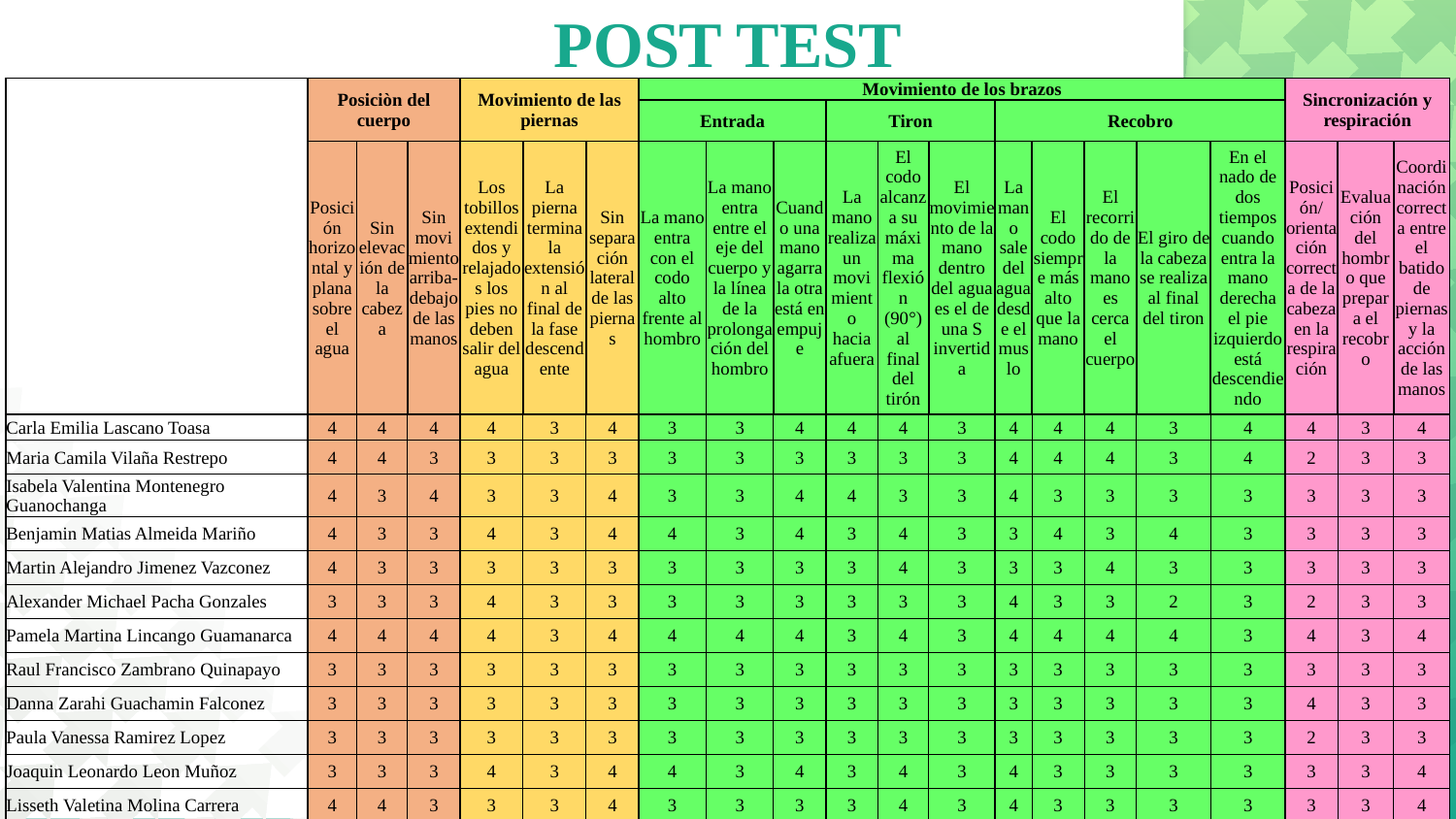

# POST TEST
|  | Posiciòn del cuerpo |  |  | Movimiento de las piernas |  |  | Movimiento de los brazos |  |  |  |  |  |  |  |  |  |  | Sincronización y respiración |  |  |
| --- | --- | --- | --- | --- | --- | --- | --- | --- | --- | --- | --- | --- | --- | --- | --- | --- | --- | --- | --- | --- |
|  |  |  |  |  |  |  | Entrada |  |  | Tiron |  |  | Recobro |  |  |  |  |  |  |  |
|  | Posición horizontal y plana sobre el agua | Sin elevación de la cabeza | Sin movimiento arriba-debajo de las manos | Los tobillos extendidos y relajados los pies no deben salir del agua | La pierna termina la extensión al final de la fase descendente | Sin separación lateral de las piernas | La mano entra con el codo alto frente al hombro | La mano entra entre el eje del cuerpo y la línea de la prolongación del hombro | Cuando una mano agarra la otra está en empuje | La mano realiza un movimiento hacia afuera | El codo alcanza su máxima flexión (90°) al final del tirón | El movimiento de la mano dentro del agua es el de una S invertida | La mano sale del agua desde el muslo | El codo siempre más alto que la mano | El recorrido de la mano es cerca el cuerpo | El giro de la cabeza se realiza al final del tiron | En el nado de dos tiempos cuando entra la mano derecha el pie izquierdo está descendiendo | Posición/orientación correcta de la cabeza en la respiración | Evaluación del hombro que prepara el recobro | Coordinación correcta entre el batido de piernas y la acción de las manos |
| Carla Emilia Lascano Toasa | 4 | 4 | 4 | 4 | 3 | 4 | 3 | 3 | 4 | 4 | 4 | 3 | 4 | 4 | 4 | 3 | 4 | 4 | 3 | 4 |
| Maria Camila Vilaña Restrepo | 4 | 4 | 3 | 3 | 3 | 3 | 3 | 3 | 3 | 3 | 3 | 3 | 4 | 4 | 4 | 3 | 4 | 2 | 3 | 3 |
| Isabela Valentina Montenegro Guanochanga | 4 | 3 | 4 | 3 | 3 | 4 | 3 | 3 | 4 | 4 | 3 | 3 | 4 | 3 | 3 | 3 | 3 | 3 | 3 | 3 |
| Benjamin Matias Almeida Mariño | 4 | 3 | 3 | 4 | 3 | 4 | 4 | 3 | 4 | 3 | 4 | 3 | 3 | 4 | 3 | 4 | 3 | 3 | 3 | 3 |
| Martin Alejandro Jimenez Vazconez | 4 | 3 | 3 | 3 | 3 | 3 | 3 | 3 | 3 | 3 | 4 | 3 | 3 | 3 | 4 | 3 | 3 | 3 | 3 | 3 |
| Alexander Michael Pacha Gonzales | 3 | 3 | 3 | 4 | 3 | 3 | 3 | 3 | 3 | 3 | 3 | 3 | 4 | 3 | 3 | 2 | 3 | 2 | 3 | 3 |
| Pamela Martina Lincango Guamanarca | 4 | 4 | 4 | 4 | 3 | 4 | 4 | 4 | 4 | 3 | 4 | 3 | 4 | 4 | 4 | 4 | 3 | 4 | 3 | 4 |
| Raul Francisco Zambrano Quinapayo | 3 | 3 | 3 | 3 | 3 | 3 | 3 | 3 | 3 | 3 | 3 | 3 | 3 | 3 | 3 | 3 | 3 | 3 | 3 | 3 |
| Danna Zarahi Guachamin Falconez | 3 | 3 | 3 | 3 | 3 | 3 | 3 | 3 | 3 | 3 | 3 | 3 | 3 | 3 | 3 | 3 | 3 | 4 | 3 | 3 |
| Paula Vanessa Ramirez Lopez | 3 | 3 | 3 | 3 | 3 | 3 | 3 | 3 | 3 | 3 | 3 | 3 | 3 | 3 | 3 | 3 | 3 | 2 | 3 | 3 |
| Joaquin Leonardo Leon Muñoz | 3 | 3 | 3 | 4 | 3 | 4 | 4 | 3 | 4 | 3 | 4 | 3 | 4 | 3 | 3 | 3 | 3 | 3 | 3 | 4 |
| Lisseth Valetina Molina Carrera | 4 | 4 | 3 | 3 | 3 | 4 | 3 | 3 | 3 | 3 | 4 | 3 | 4 | 3 | 3 | 3 | 3 | 3 | 3 | 4 |
18